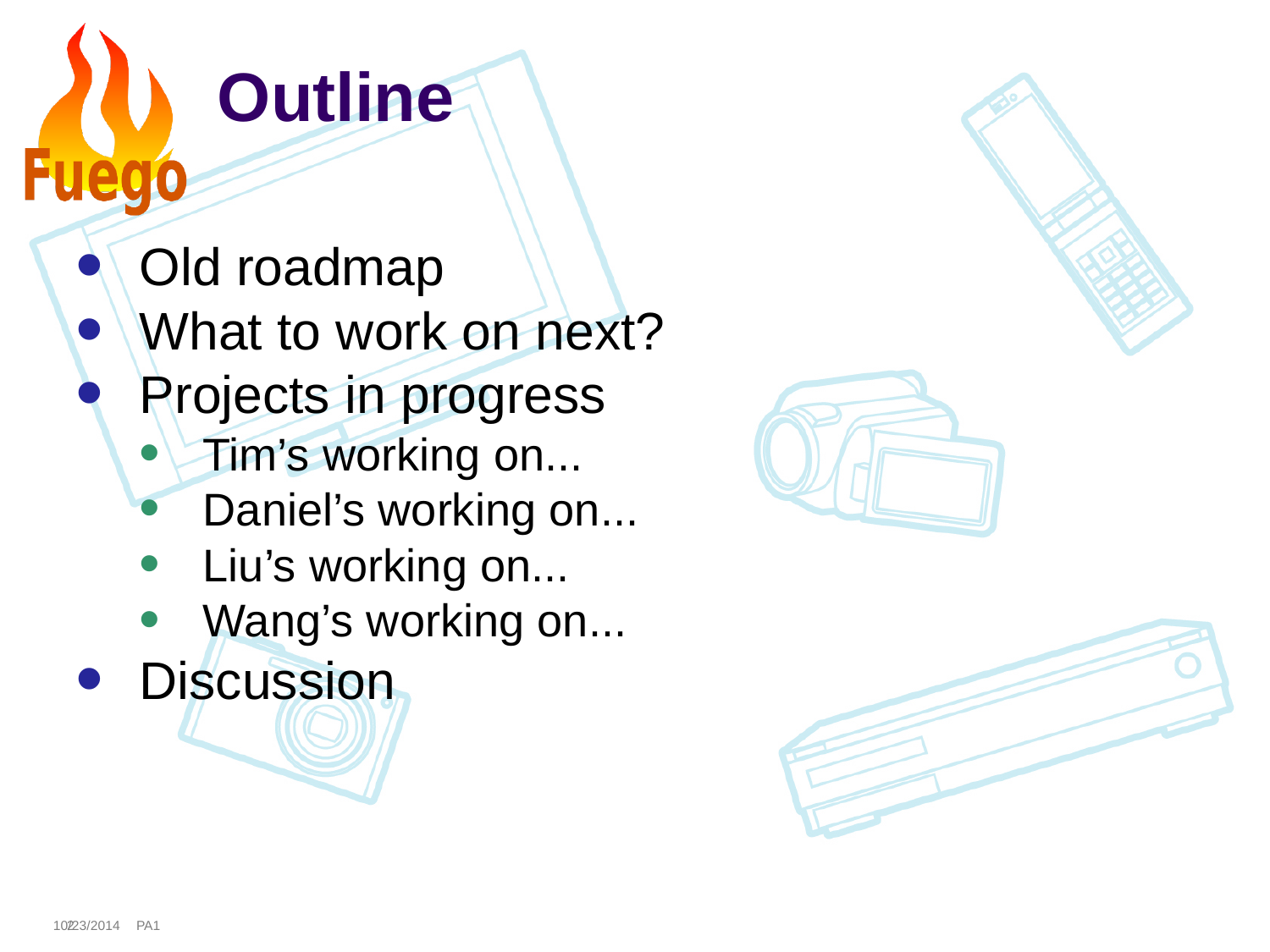

# Outline
Old roadmap
What to work on next?
Projects in progress
Tim’s working on...
Daniel’s working on...
Liu’s working on...
Wang’s working on...
Discussion